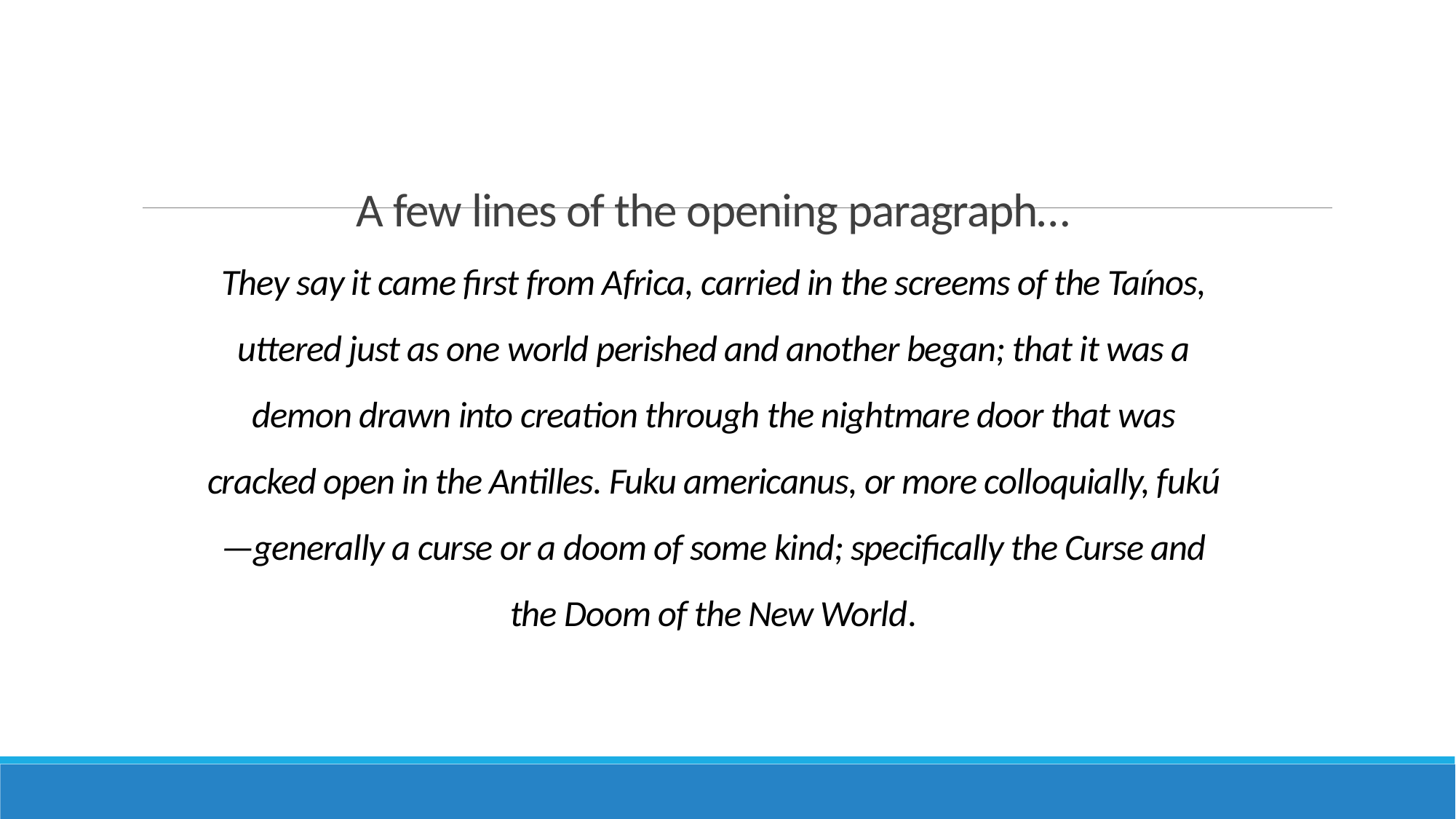

# A few lines of the opening paragraph… They say it came first from Africa, carried in the screems of the Taínos, uttered just as one world perished and another began; that it was a demon drawn into creation through the nightmare door that was cracked open in the Antilles. Fuku americanus, or more colloquially, fukú—generally a curse or a doom of some kind; specifically the Curse and the Doom of the New World.